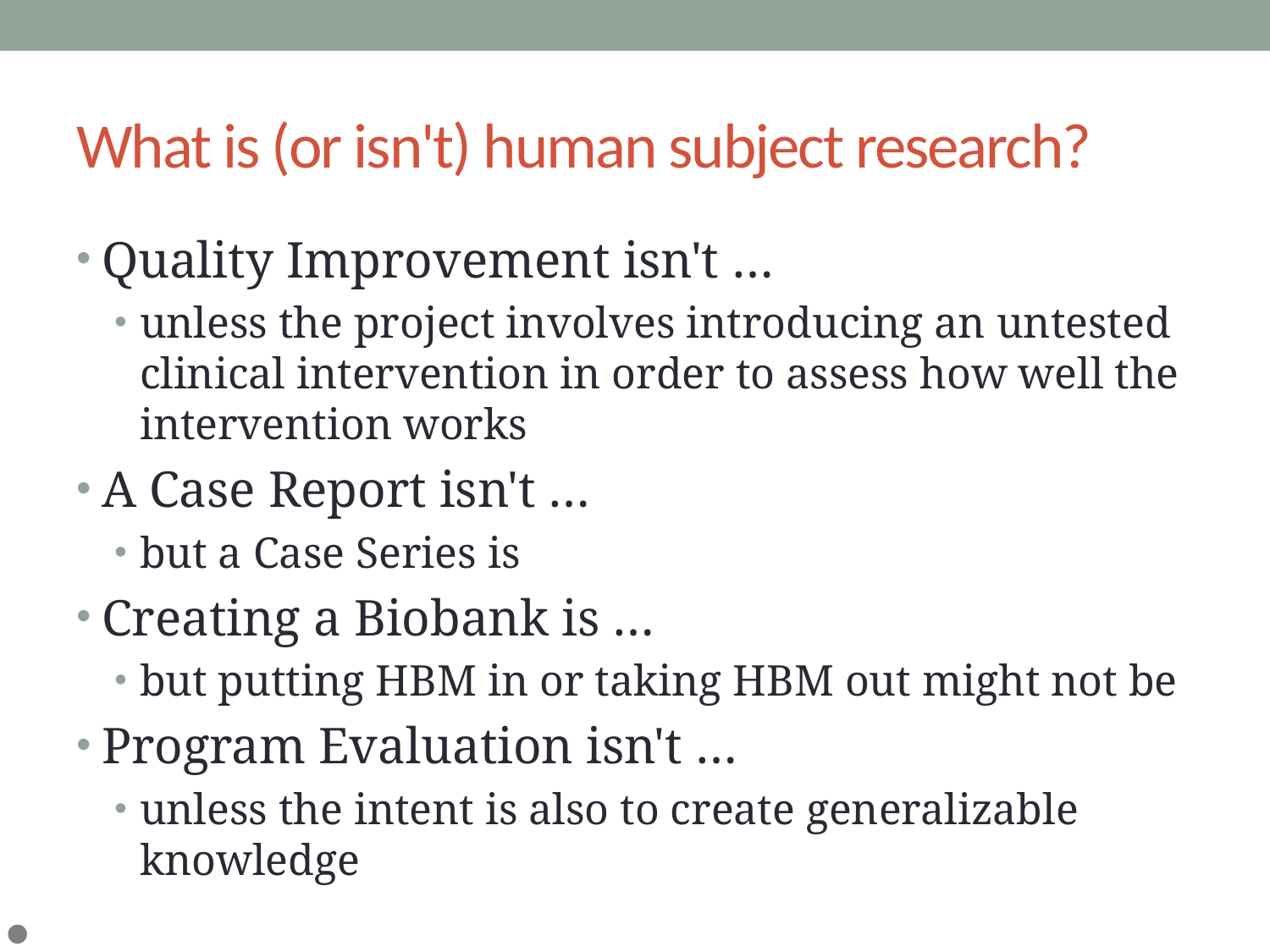

# What is (or isn't) human subject research?
Quality Improvement isn't …
unless the project involves introducing an untested clinical intervention in order to assess how well the intervention works
A Case Report isn't …
but a Case Series is
Creating a Biobank is …
but putting HBM in or taking HBM out might not be
Program Evaluation isn't …
unless the intent is also to create generalizable knowledge